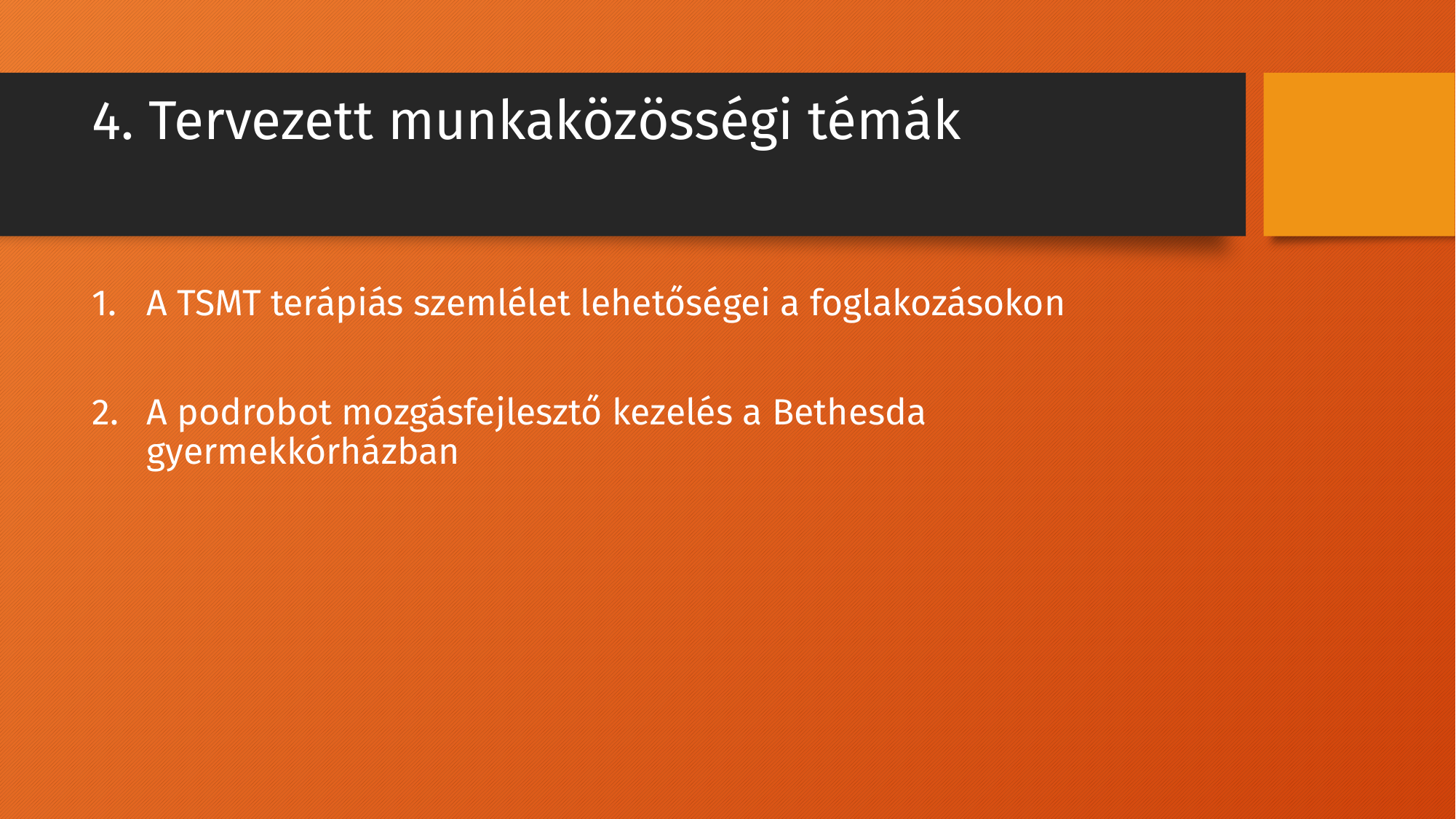

# 4. Tervezett munkaközösségi témák
A TSMT terápiás szemlélet lehetőségei a foglakozásokon

A podrobot mozgásfejlesztő kezelés a Bethesda gyermekkórházban